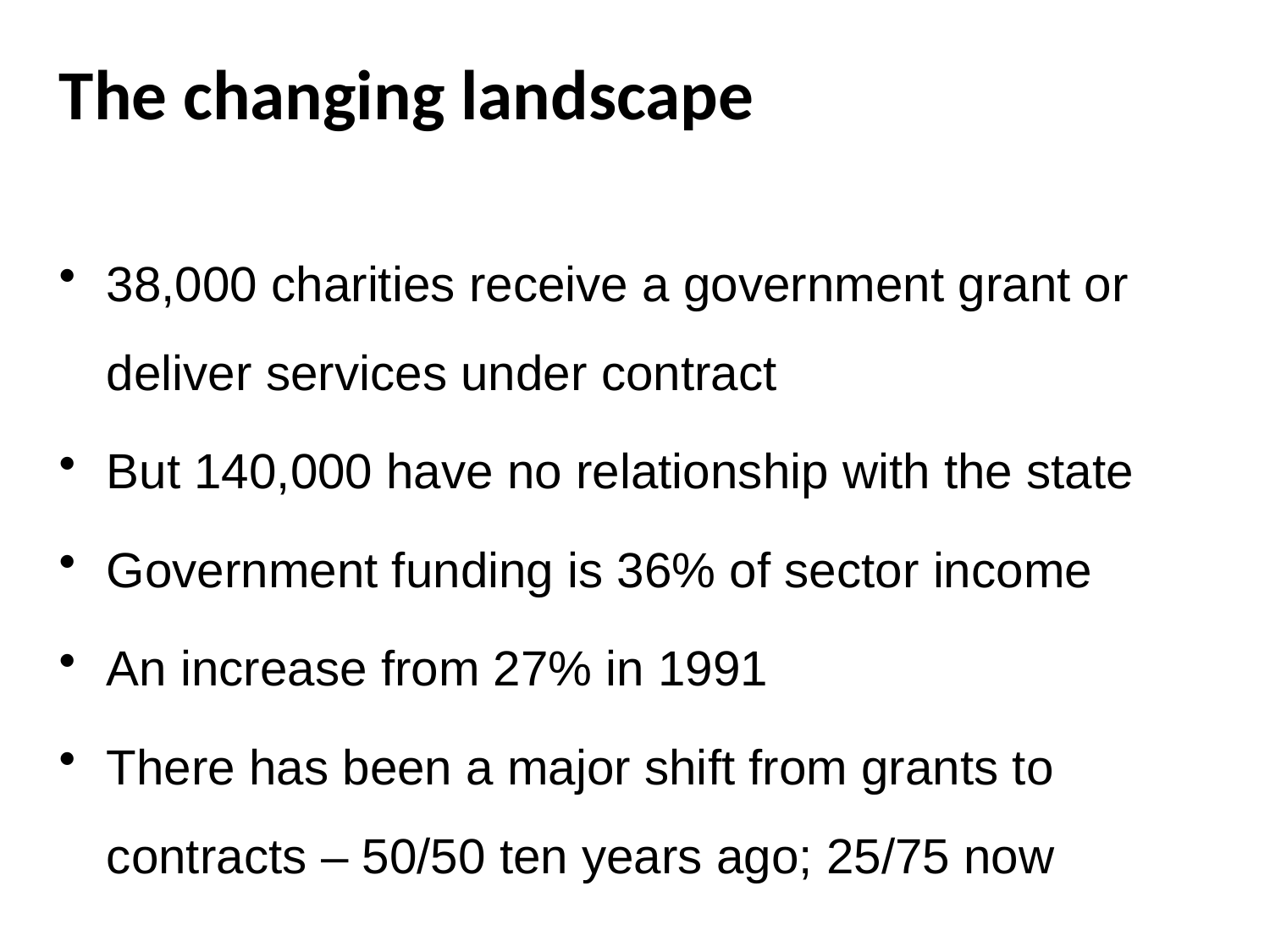

# The changing landscape
38,000 charities receive a government grant or deliver services under contract
But 140,000 have no relationship with the state
Government funding is 36% of sector income
An increase from 27% in 1991
There has been a major shift from grants to contracts – 50/50 ten years ago; 25/75 now